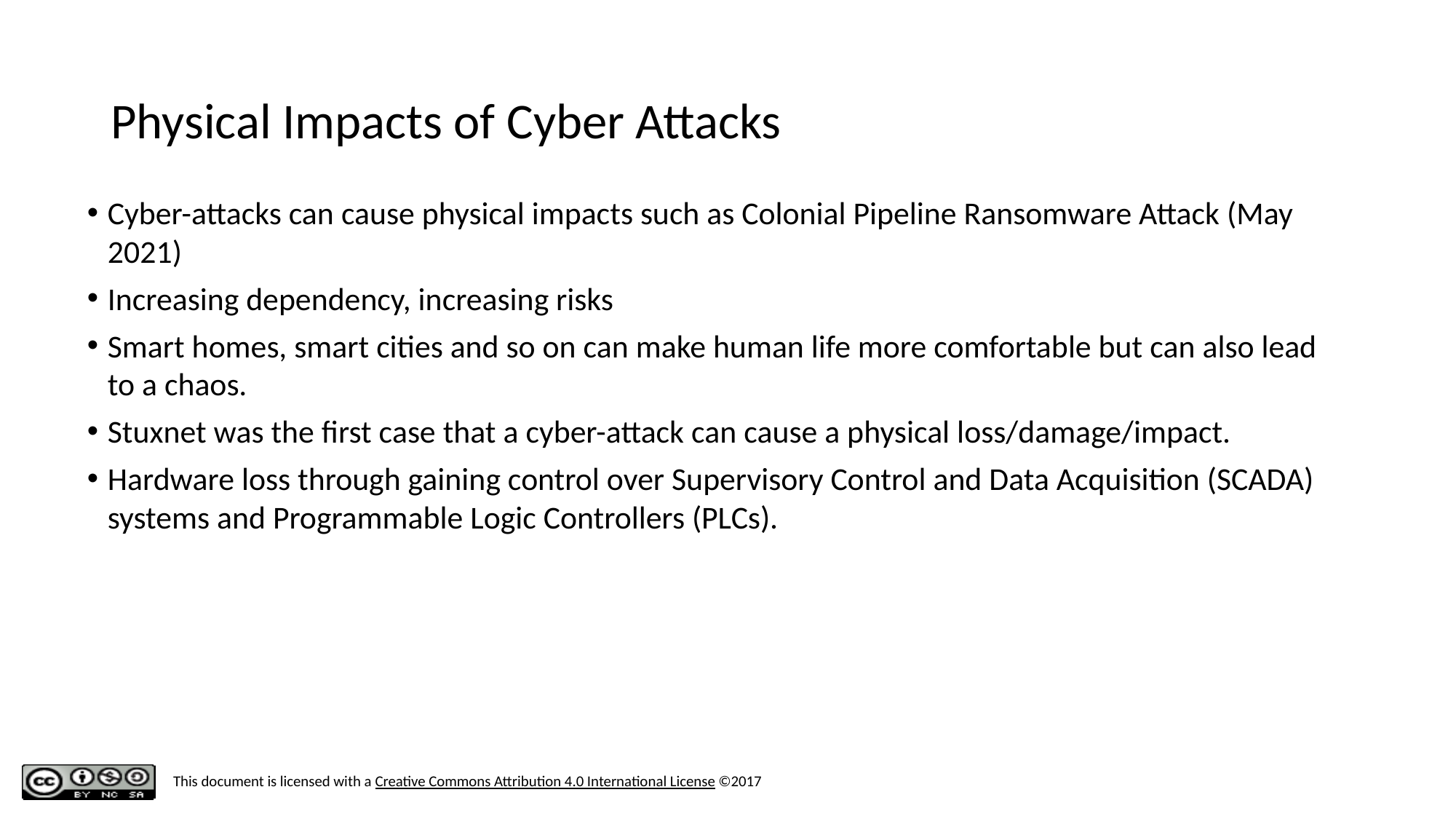

# Physical Impacts of Cyber Attacks
Cyber-attacks can cause physical impacts such as Colonial Pipeline Ransomware Attack (May 2021)
Increasing dependency, increasing risks
Smart homes, smart cities and so on can make human life more comfortable but can also lead to a chaos.
Stuxnet was the first case that a cyber-attack can cause a physical loss/damage/impact.
Hardware loss through gaining control over Supervisory Control and Data Acquisition (SCADA) systems and Programmable Logic Controllers (PLCs).